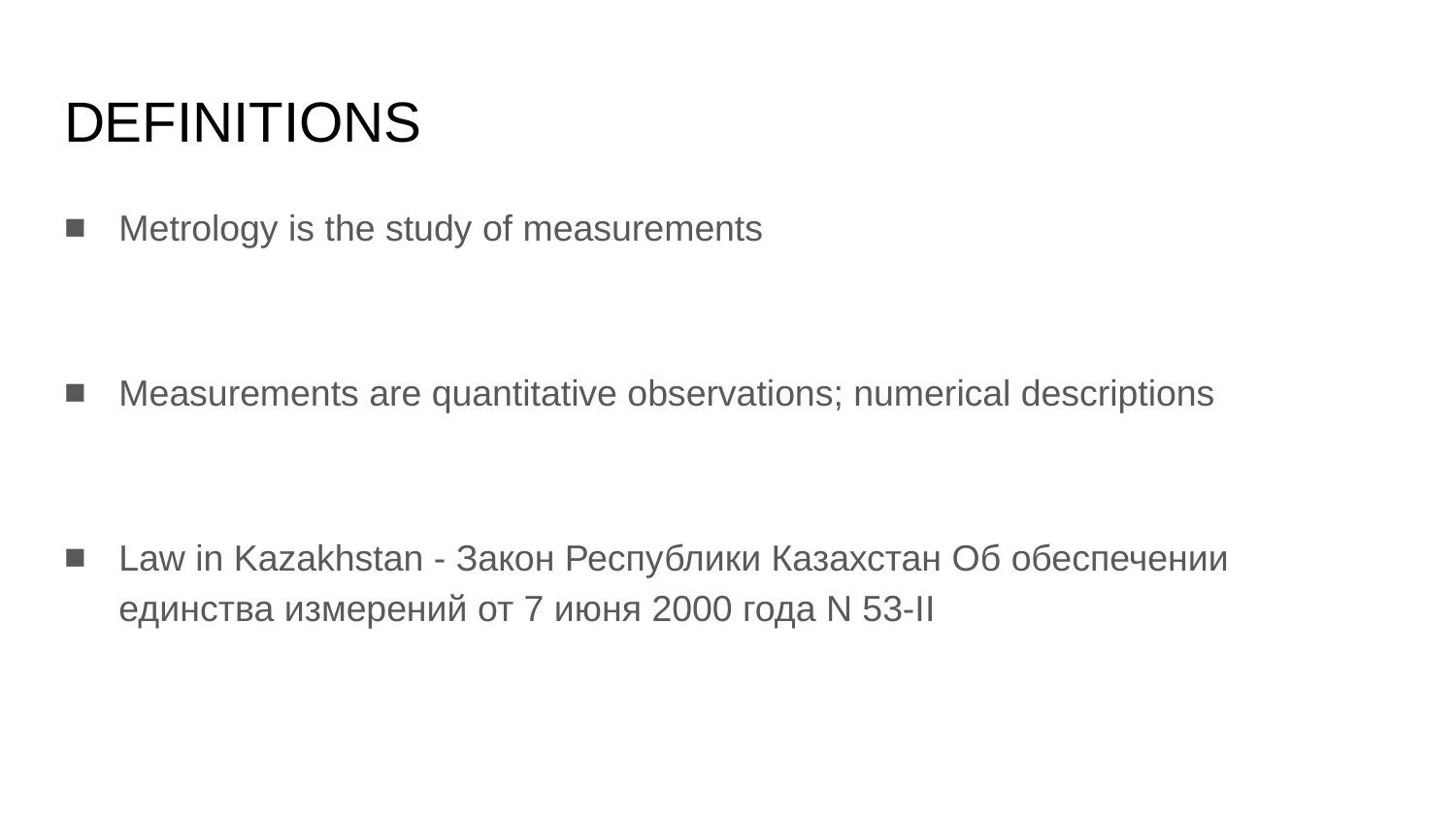

# DEFINITIONS
Metrology is the study of measurements

Measurements are quantitative observations; numerical descriptions

Law in Kazakhstan - Закон Республики Казахстан Об обеспечении единства измерений от 7 июня 2000 года N 53-II